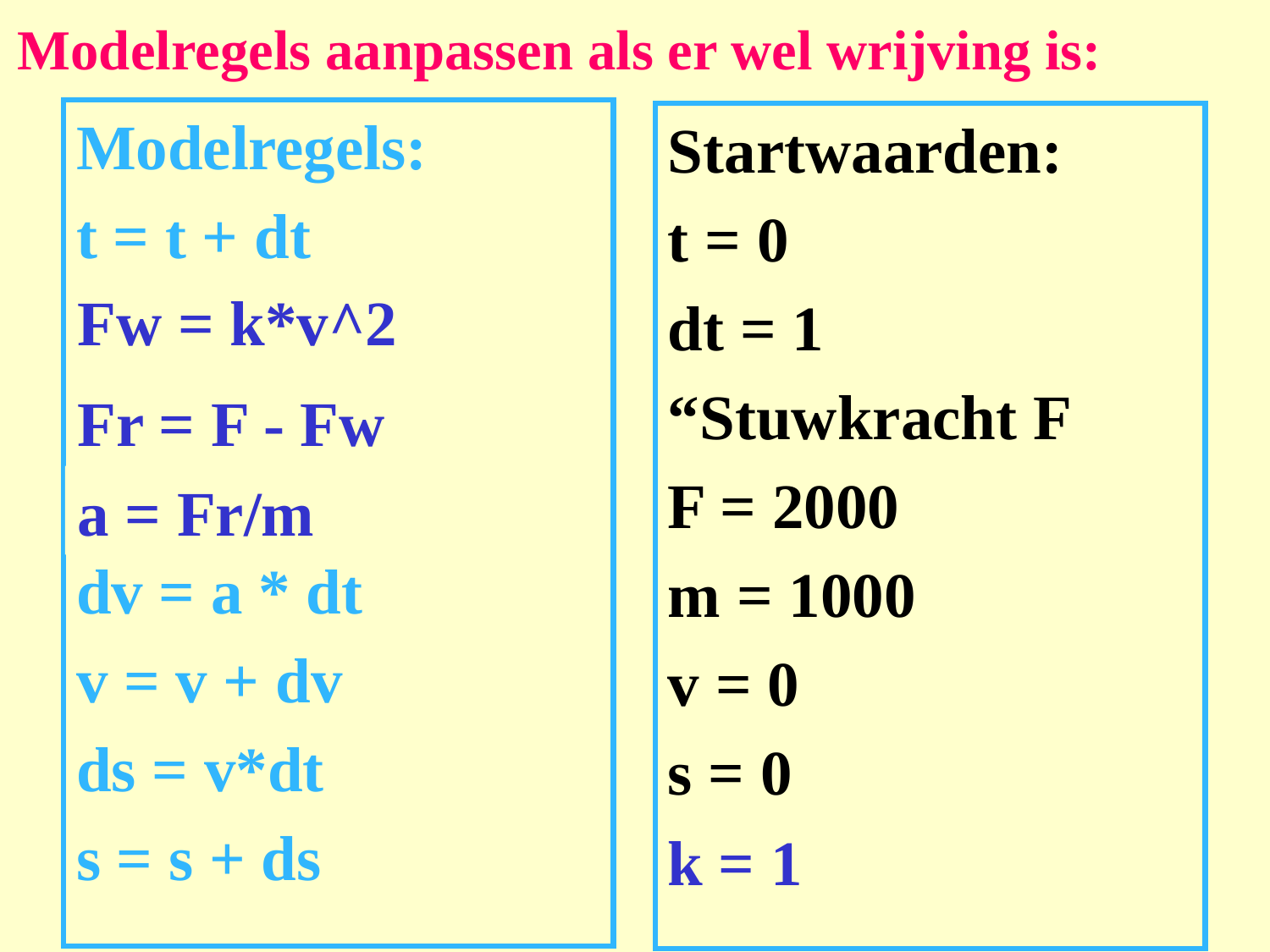

# Modelregels aanpassen als er wel wrijving is:
Modelregels:
t = t + dt

a = F/m
dv = a * dt
v = v + dv
ds = v*dt
s = s + ds
Startwaarden:
t = 0
dt = 1
“Stuwkracht F
F = 2000
m = 1000
v = 0
s = 0

Fw = k*v^2
Fr = F - Fw
a = Fr/m
k = 1